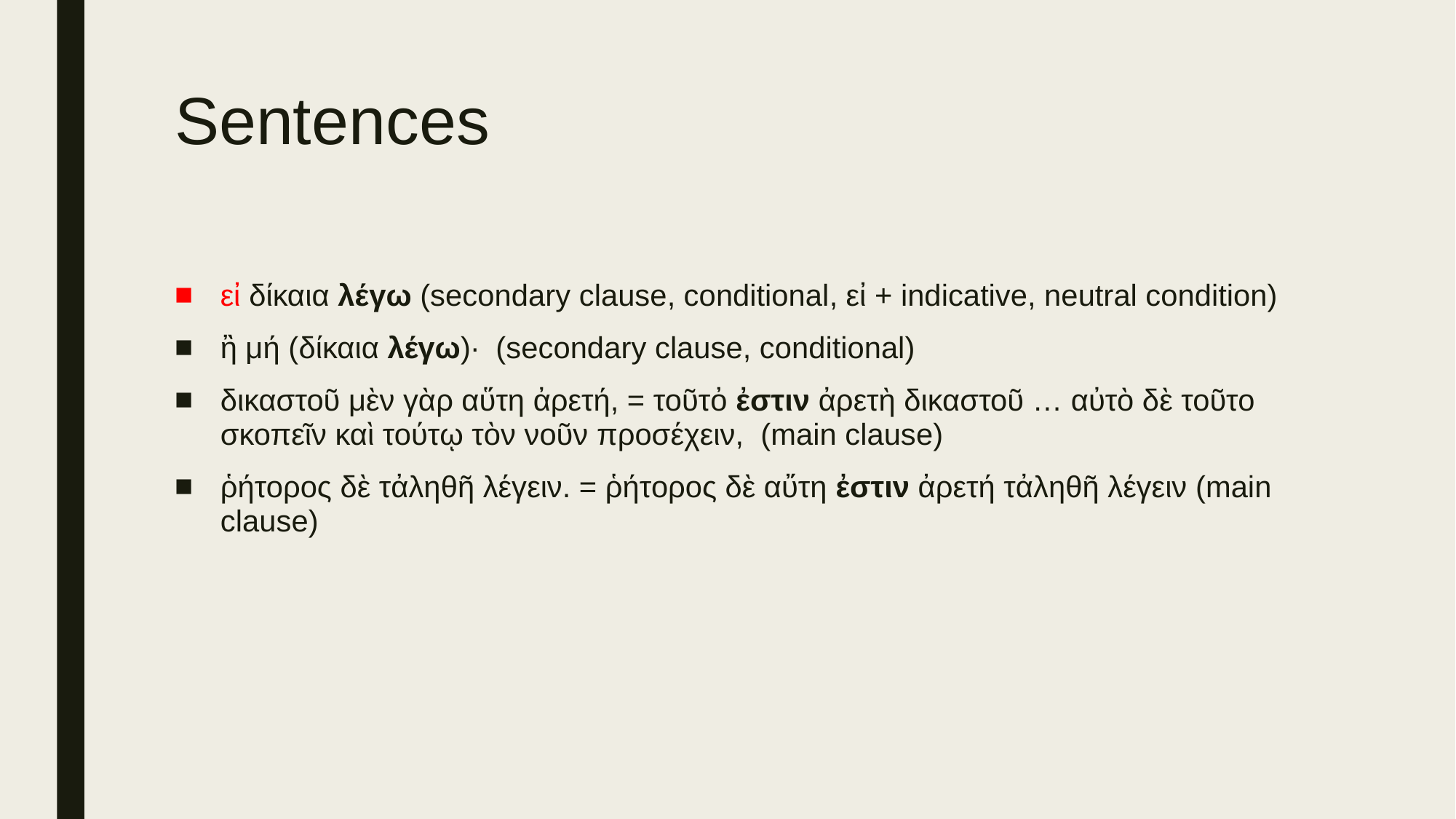

# Sentences
εἰ δίκαια λέγω (secondary clause, conditional, εἰ + indicative, neutral condition)
ἢ μή (δίκαια λέγω)·  (secondary clause, conditional)
δικαστοῦ μὲν γὰρ αὕτη ἀρετή, = τοῦτὀ ἐστιν ἀρετὴ δικαστοῦ … αὐτὸ δὲ τοῦτο σκοπεῖν καὶ τούτῳ τὸν νοῦν προσέχειν,  (main clause)
ῥήτορος δὲ τἀληθῆ λέγειν. = ῥήτορος δὲ αὔτη ἐστιν ἀρετή τἀληθῆ λέγειν (main clause)